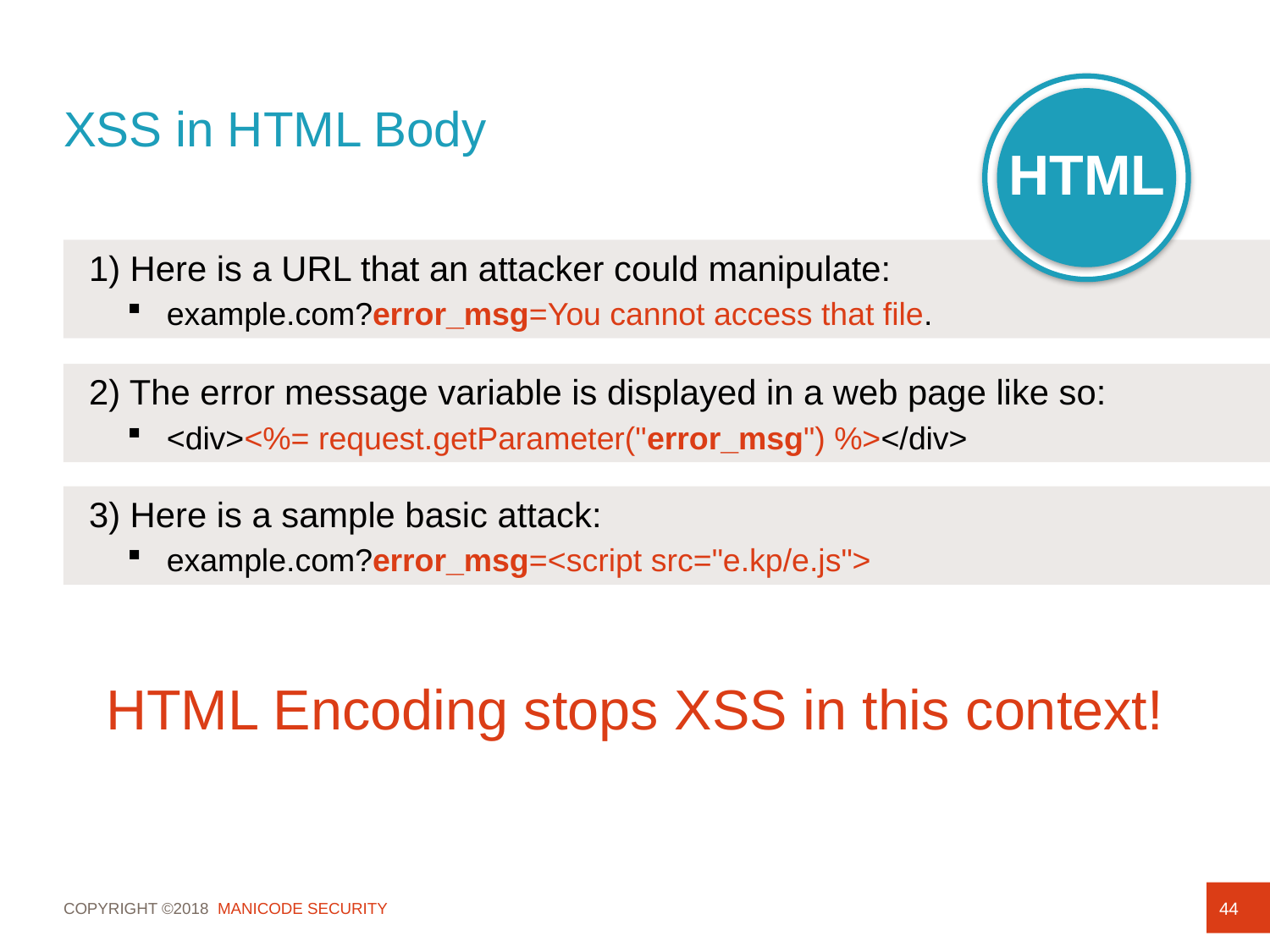

# XSS in HTML Body

HTML
1) Here is a URL that an attacker could manipulate:
example.com?error_msg=You cannot access that file.
2) The error message variable is displayed in a web page like so:
<div><%= request.getParameter("error_msg") %></div>
3) Here is a sample basic attack:
example.com?error_msg=<script src="e.kp/e.js">
HTML Encoding stops XSS in this context!
44